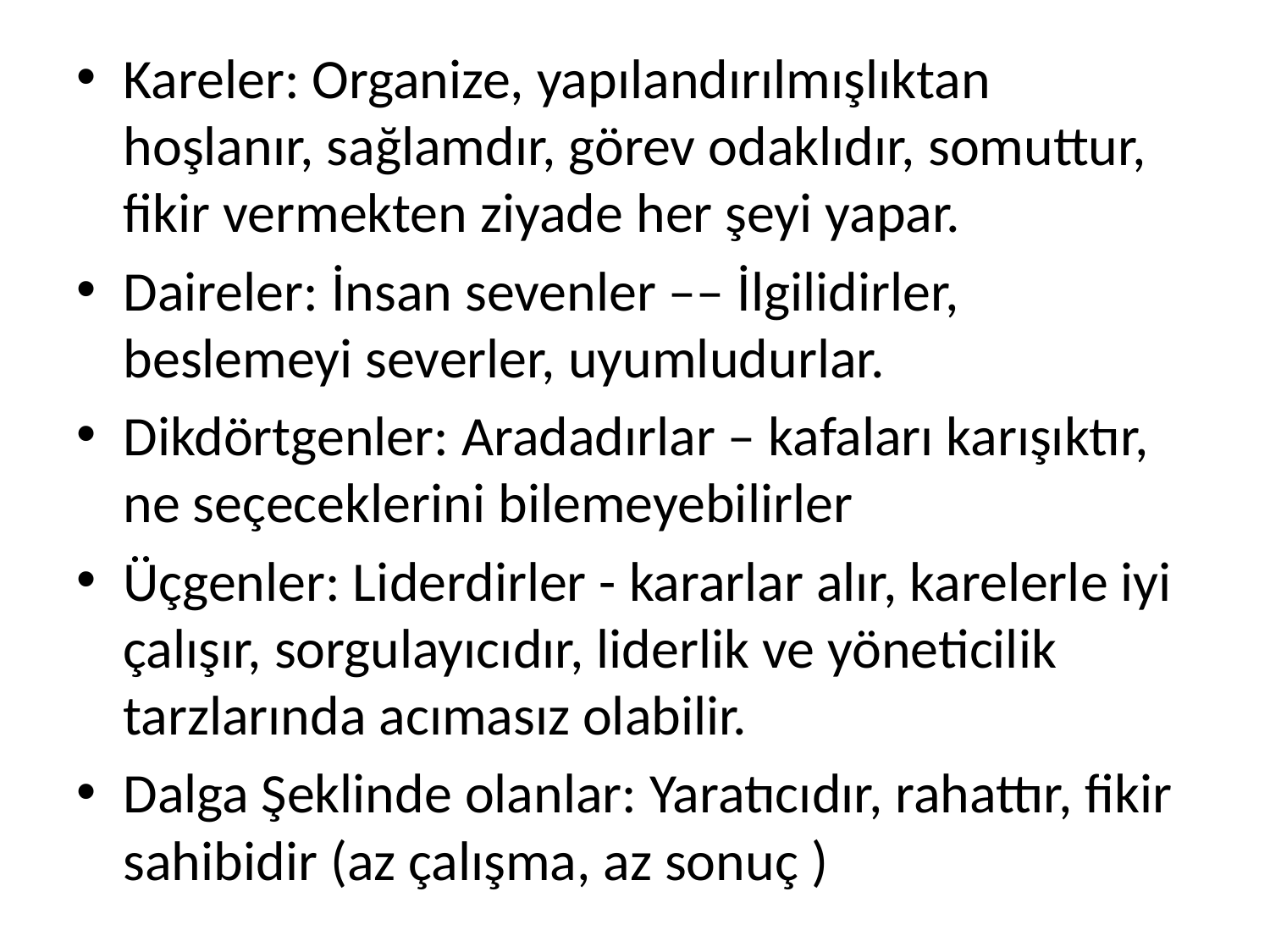

Kareler: Organize, yapılandırılmışlıktan hoşlanır, sağlamdır, görev odaklıdır, somuttur, fikir vermekten ziyade her şeyi yapar.
Daireler: İnsan sevenler –– İlgilidirler, beslemeyi severler, uyumludurlar.
Dikdörtgenler: Aradadırlar – kafaları karışıktır, ne seçeceklerini bilemeyebilirler
Üçgenler: Liderdirler - kararlar alır, karelerle iyi çalışır, sorgulayıcıdır, liderlik ve yöneticilik tarzlarında acımasız olabilir.
Dalga Şeklinde olanlar: Yaratıcıdır, rahattır, fikir sahibidir (az çalışma, az sonuç )

#